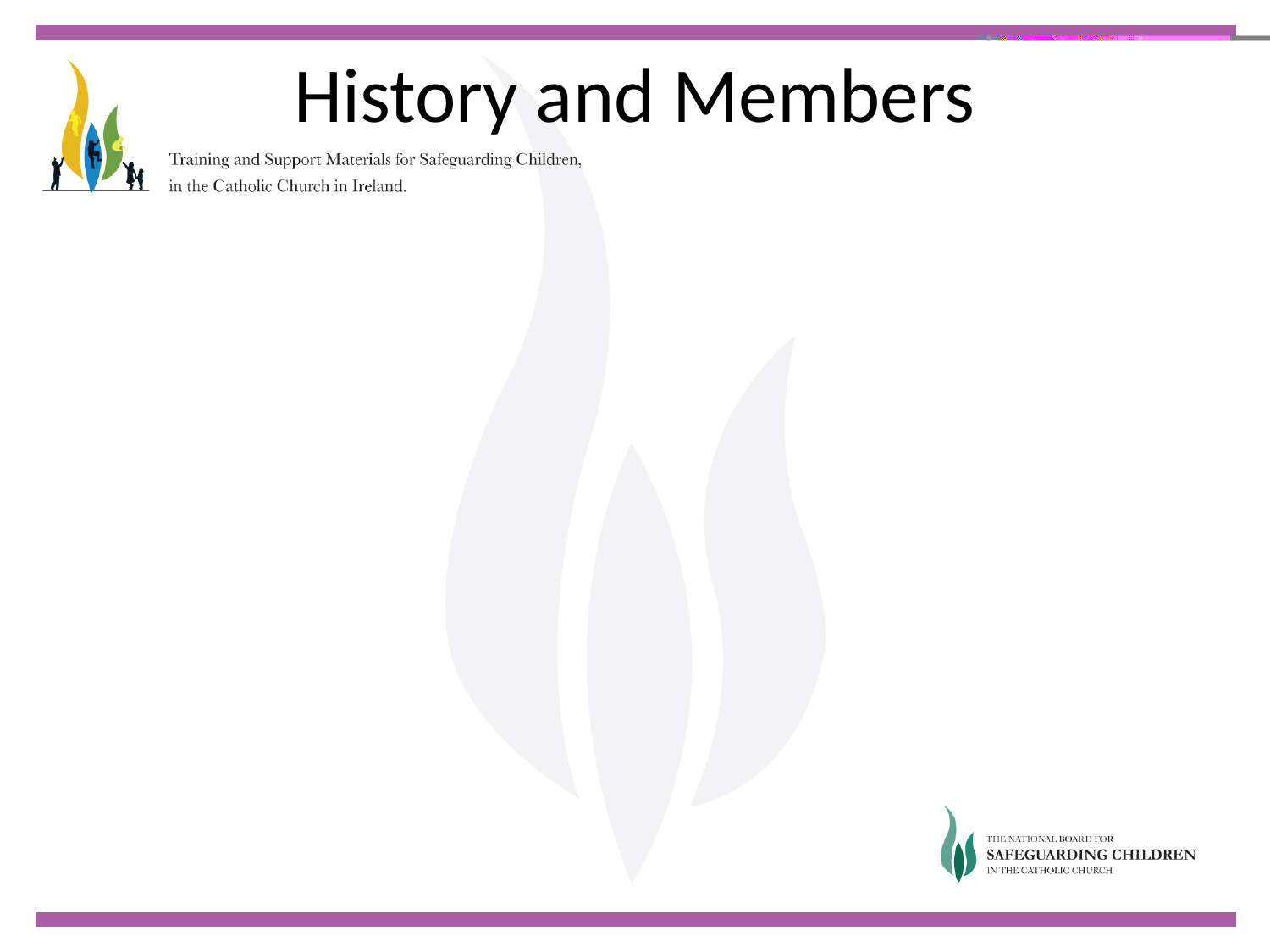

# History and Members
Established in September 2011

First year up to January 2013 on a pilot basis with independent evaluation

Initially 19 members

Now 44 Members from Dioceses and Religious Congregations